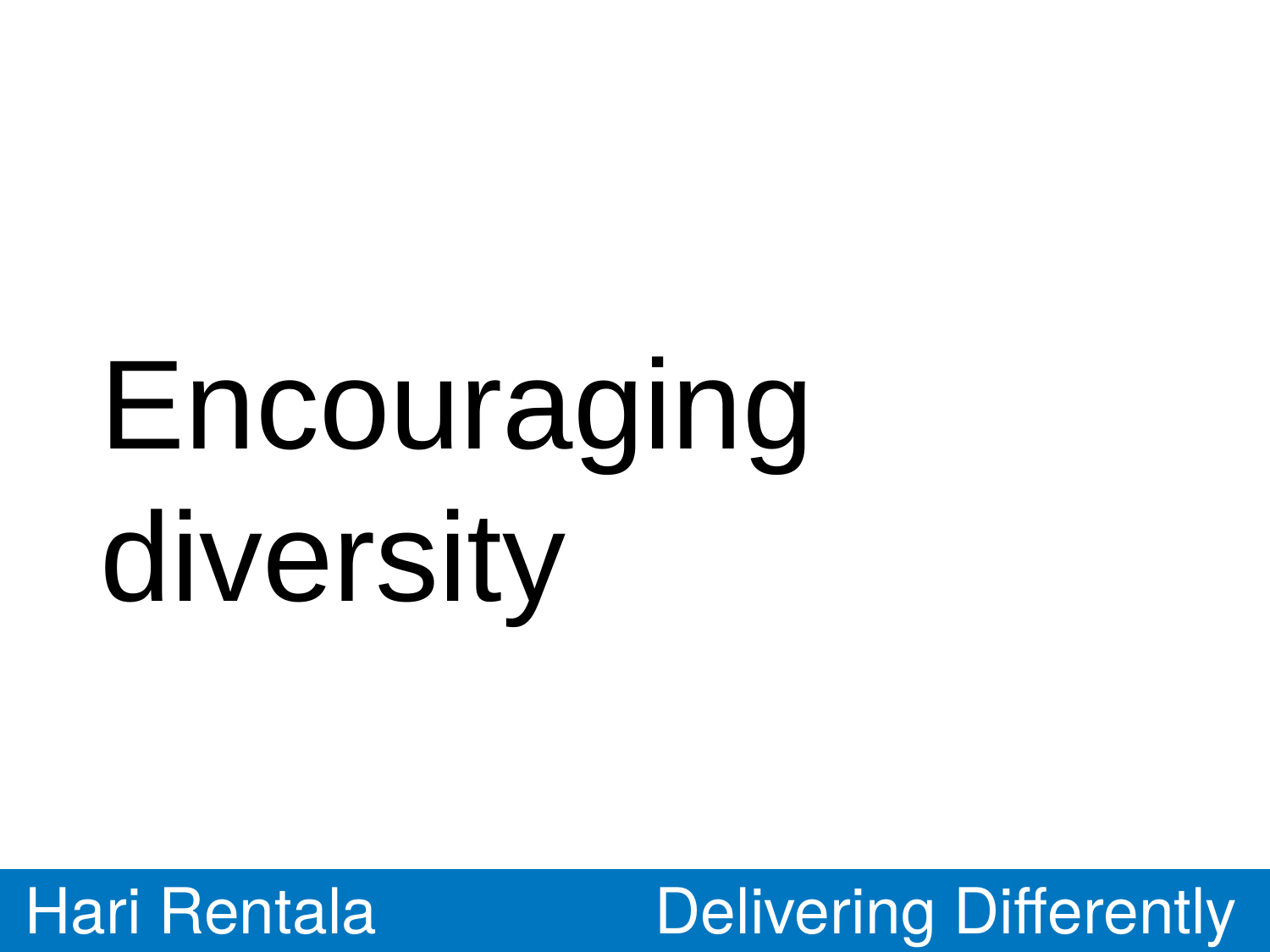

# Encouraging diversity

Hari Rentala
Delivering Differently
UNCLASSIFIED